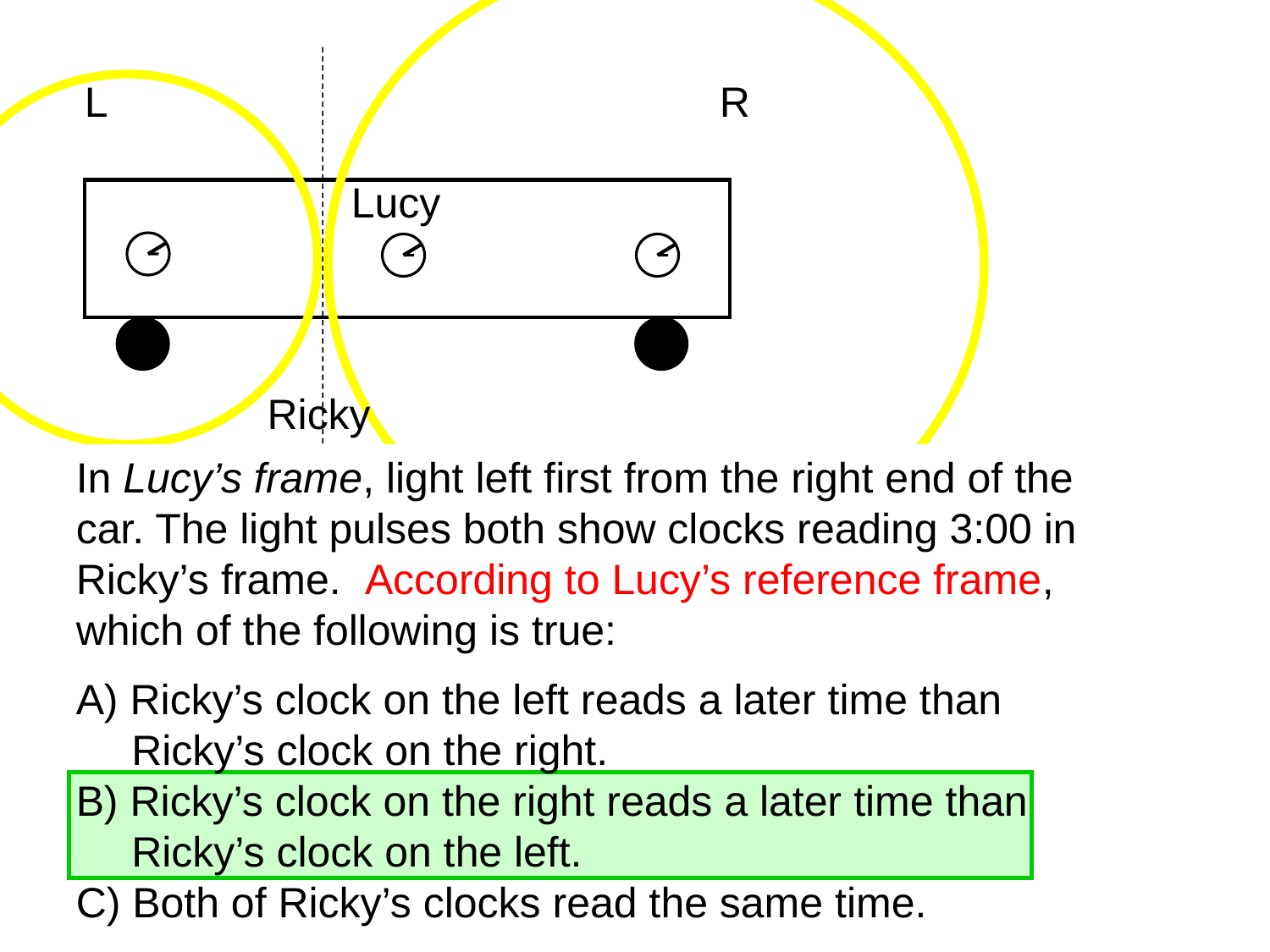

L
R

Lucy

Ricky
In Lucy’s frame, light left first from the right end of the car. The light pulses both show clocks reading 3:00 in Ricky’s frame.  According to Lucy’s reference frame, which of the following is true:
A) Ricky’s clock on the left reads a later time than Ricky’s clock on the right.
B) Ricky’s clock on the right reads a later time than Ricky’s clock on the left.
C) Both of Ricky’s clocks read the same time.